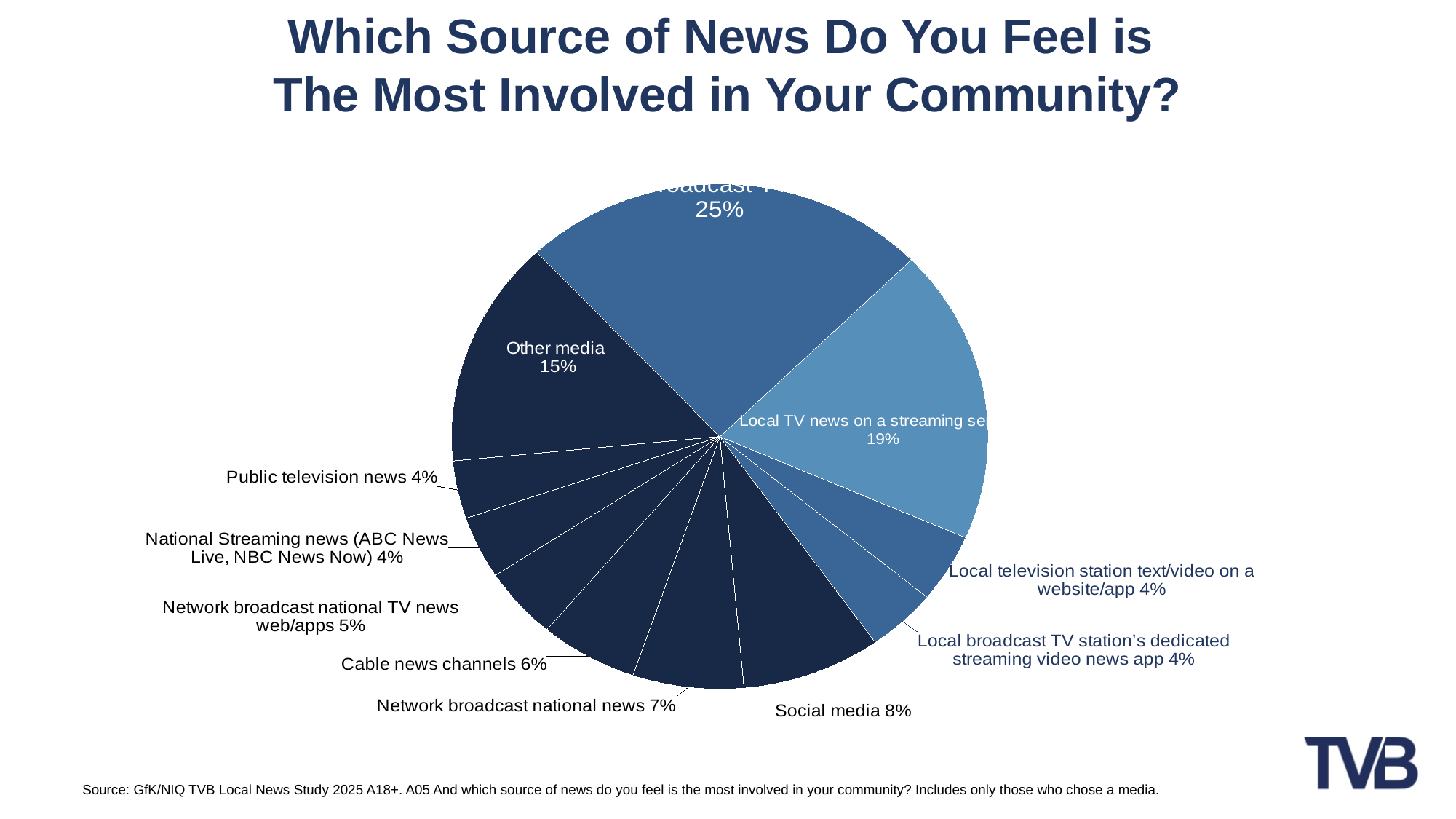

Which Source of News Do You Feel is
The Most Involved in Your Community?

### Chart

| Category | Series 1 |
|---|---|
| Local broadcast TV news | 0.246 |
| Local TV news on a streaming service | 0.189 |
| Local television station text/video on a website/app | 0.044 |
| Local broadcast TV station’s dedicated streaming video news app | 0.042 |
| Social media | 0.084 |
| Network broadcast national news | 0.067 |
| Cable news channels | 0.059 |
| Network broadcast national TV news web/apps | 0.046 |
| National Streaming news (ABC News Live, NBC News Now) | 0.04 |
| Public television news | 0.037 |
| Other media | 0.146 |
Source: GfK/NIQ TVB Local News Study 2025 A18+. A05 And which source of news do you feel is the most involved in your community? Includes only those who chose a media.